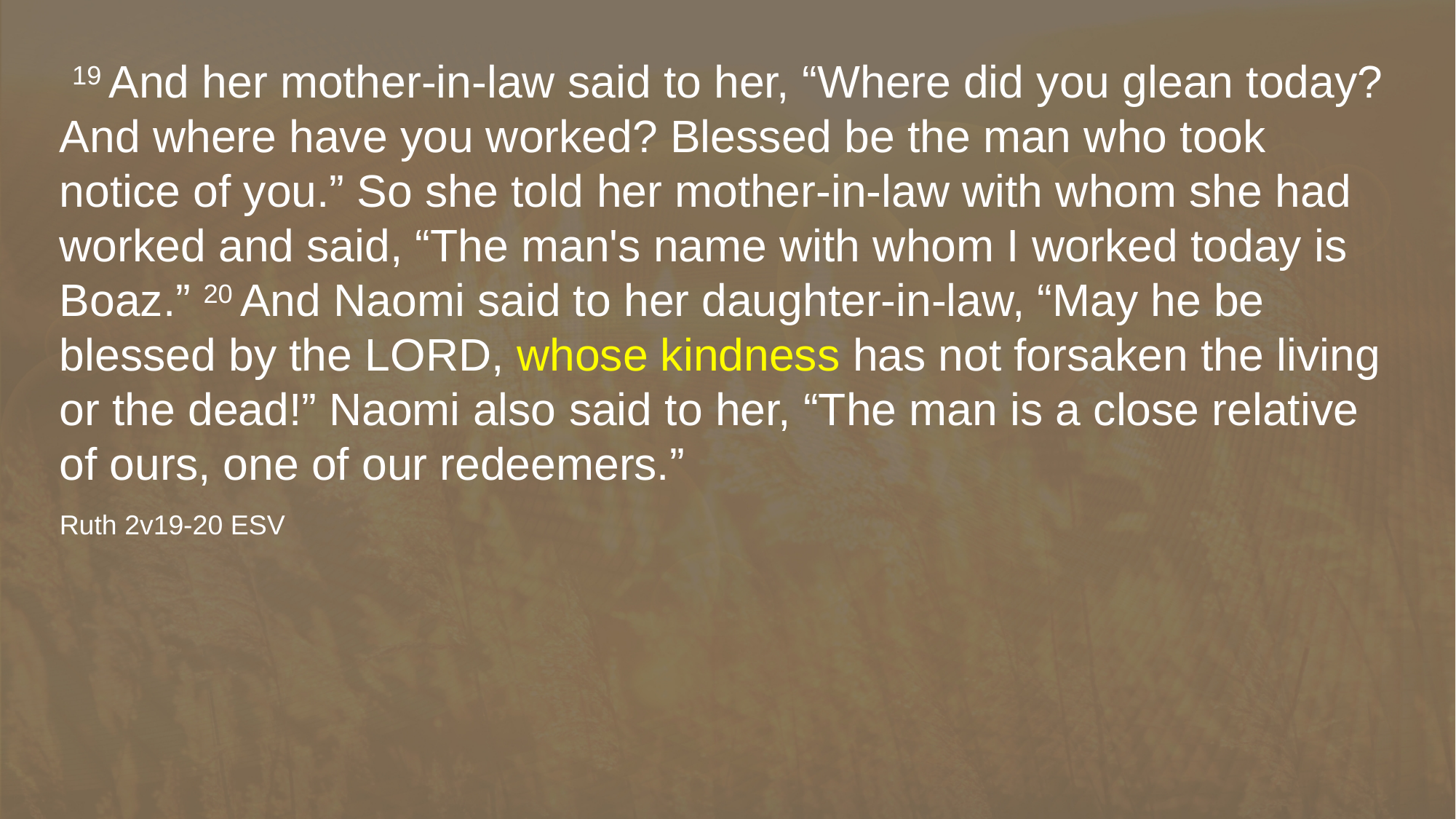

19 And her mother-in-law said to her, “Where did you glean today? And where have you worked? Blessed be the man who took notice of you.” So she told her mother-in-law with whom she had worked and said, “The man's name with whom I worked today is Boaz.” 20 And Naomi said to her daughter-in-law, “May he be blessed by the Lord, whose kindness has not forsaken the living or the dead!” Naomi also said to her, “The man is a close relative of ours, one of our redeemers.”
Ruth 2v19-20 ESV